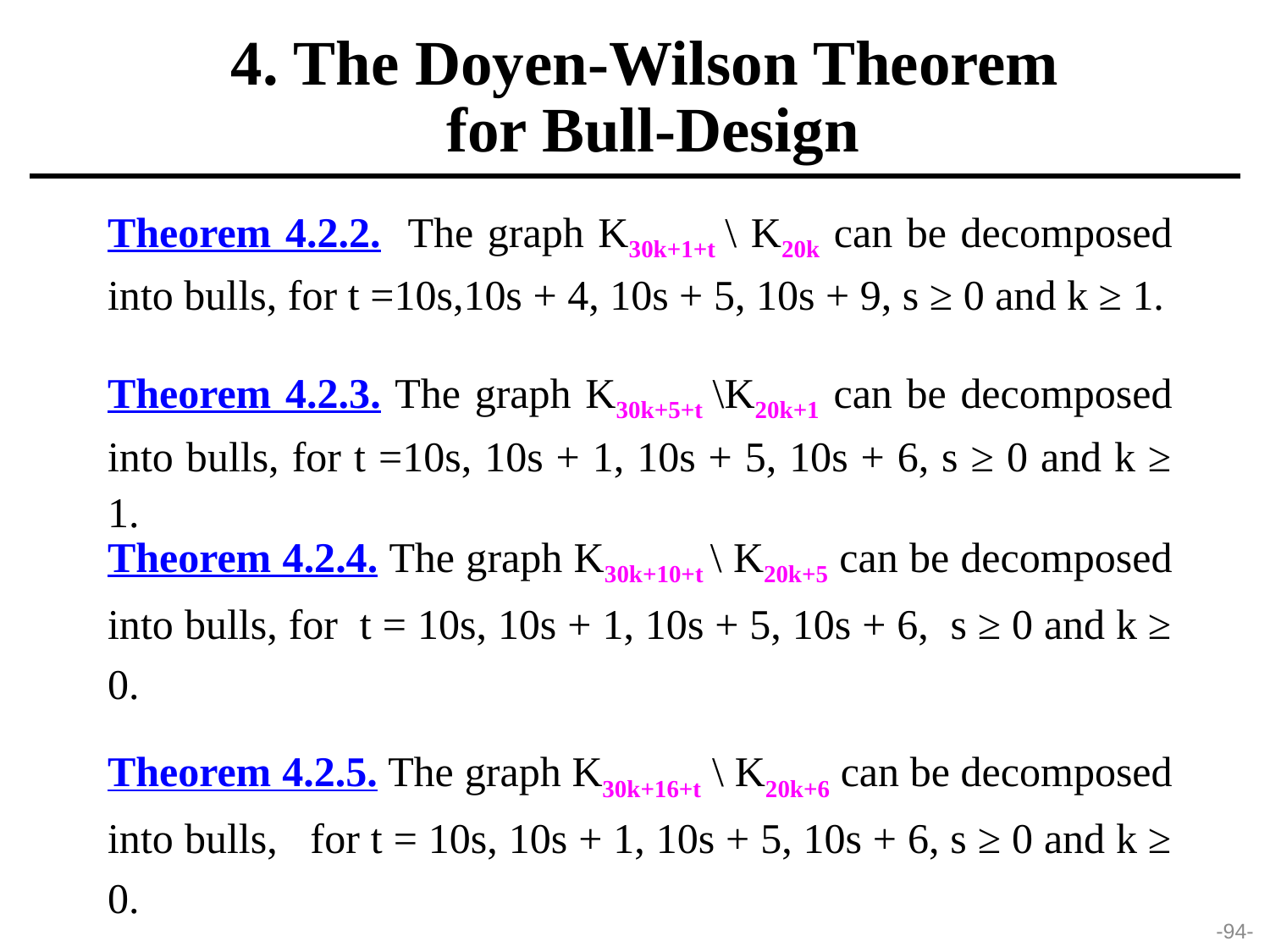

4. The Doyen-Wilson Theorem
 for Bull-Design
Theorem 4.2.2.  The graph K30k+1+t \ K20k can be decomposed into bulls, for t =10s,10s + 4, 10s + 5, 10s + 9, s ≥ 0 and k ≥ 1.
Theorem 4.2.3. The graph K30k+5+t \K20k+1 can be decomposed into bulls, for t =10s, 10s + 1, 10s + 5, 10s + 6, s ≥ 0 and k ≥ 1.
Theorem 4.2.4. The graph K30k+10+t \ K20k+5 can be decomposed into bulls, for  t = 10s, 10s + 1, 10s + 5, 10s + 6,  s ≥ 0 and k ≥ 0.
Theorem 4.2.5. The graph K30k+16+t \ K20k+6 can be decomposed into bulls,   for t = 10s, 10s + 1, 10s + 5, 10s + 6, s ≥ 0 and k ≥ 0.
-94-